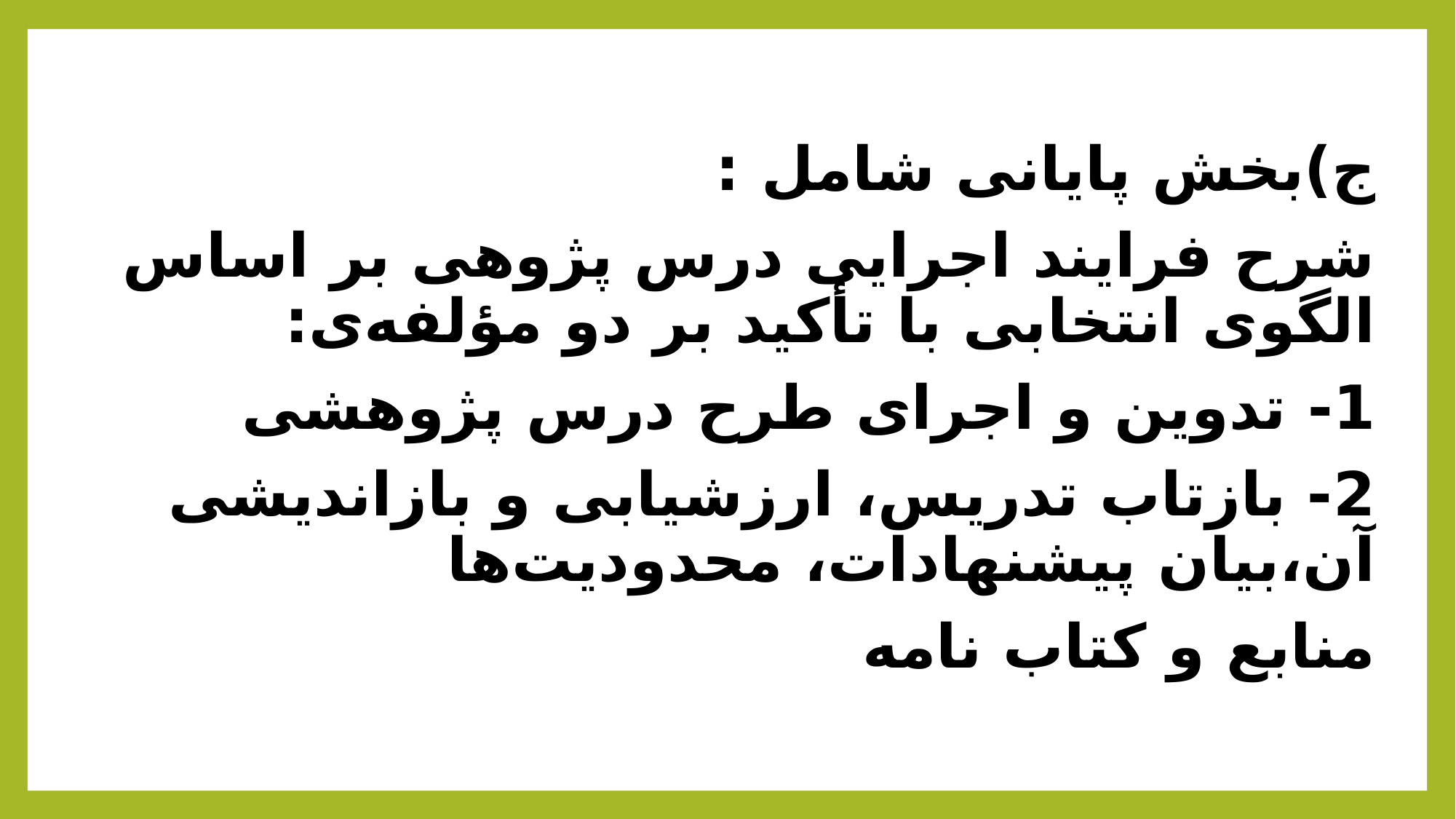

ج)بخش پایانی شامل :
شرح فرایند اجرایی درس پژوهی بر اساس الگوی انتخابی با تأکید بر دو مؤلفه‌ی:
1- تدوین و اجرای طرح درس پژوهشی
2- بازتاب تدریس، ارزشیابی و بازاندیشی آن،بیان پیشنهادات، محدودیت‌ها
منابع و کتاب نامه